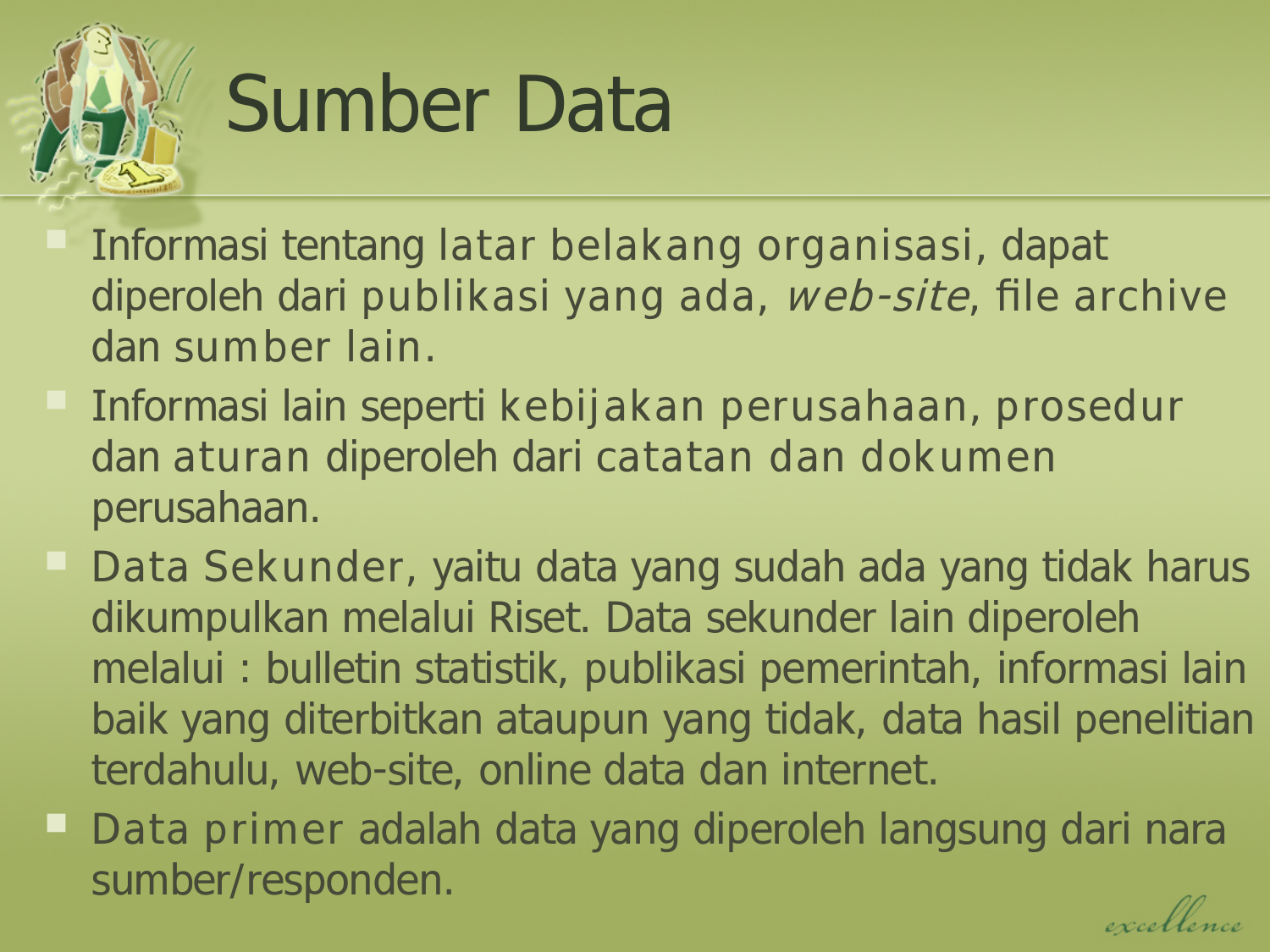

# Sumber Data
Informasi tentang latar belakang organisasi, dapat diperoleh dari publikasi yang ada, web-site, file archive dan sumber lain.
Informasi lain seperti kebijakan perusahaan, prosedur dan aturan diperoleh dari catatan dan dokumen perusahaan.
Data Sekunder, yaitu data yang sudah ada yang tidak harus dikumpulkan melalui Riset. Data sekunder lain diperoleh melalui : bulletin statistik, publikasi pemerintah, informasi lain baik yang diterbitkan ataupun yang tidak, data hasil penelitian terdahulu, web-site, online data dan internet.
Data primer adalah data yang diperoleh langsung dari nara sumber/responden.